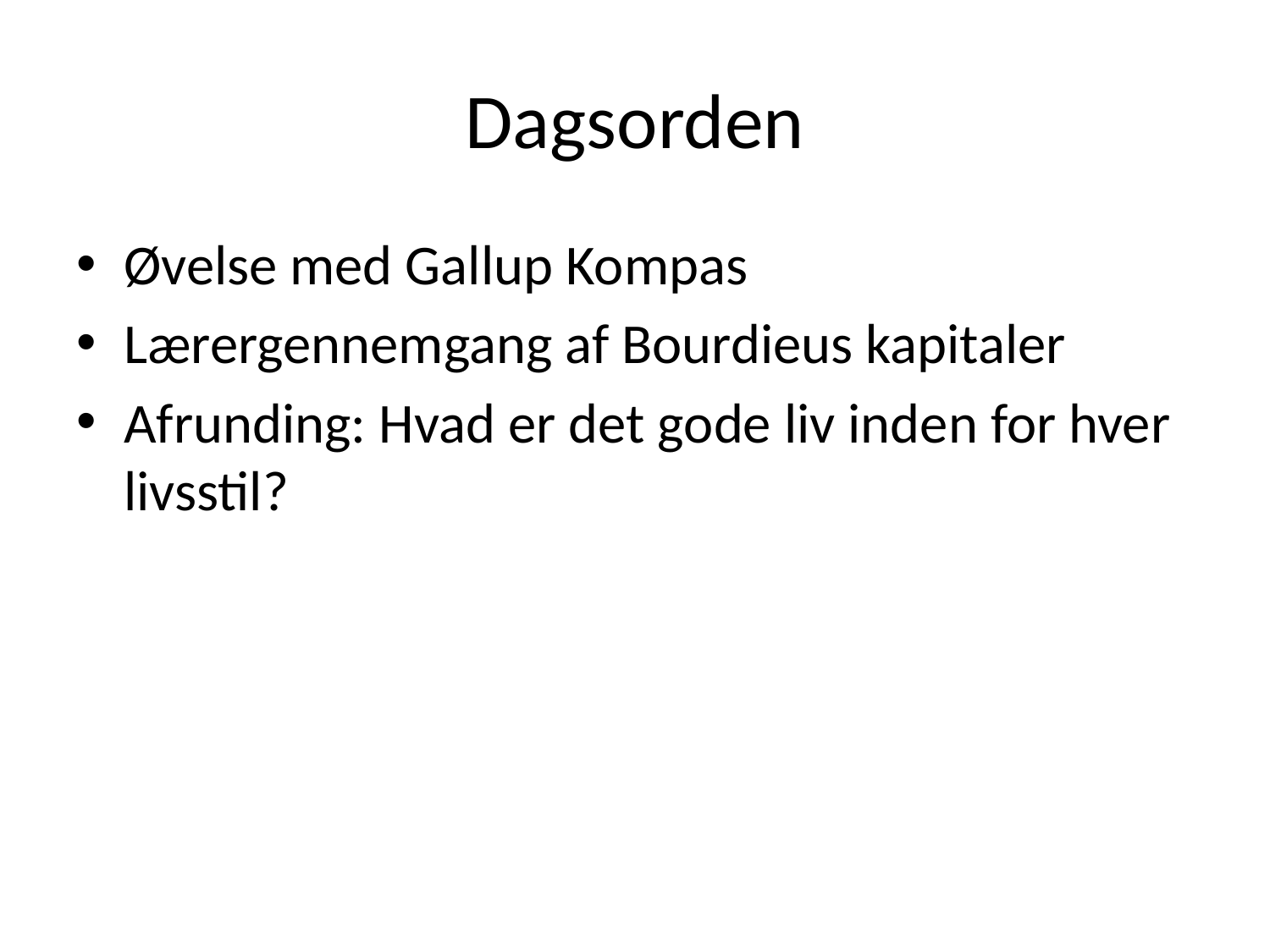

# Dagsorden
Øvelse med Gallup Kompas
Lærergennemgang af Bourdieus kapitaler
Afrunding: Hvad er det gode liv inden for hver livsstil?